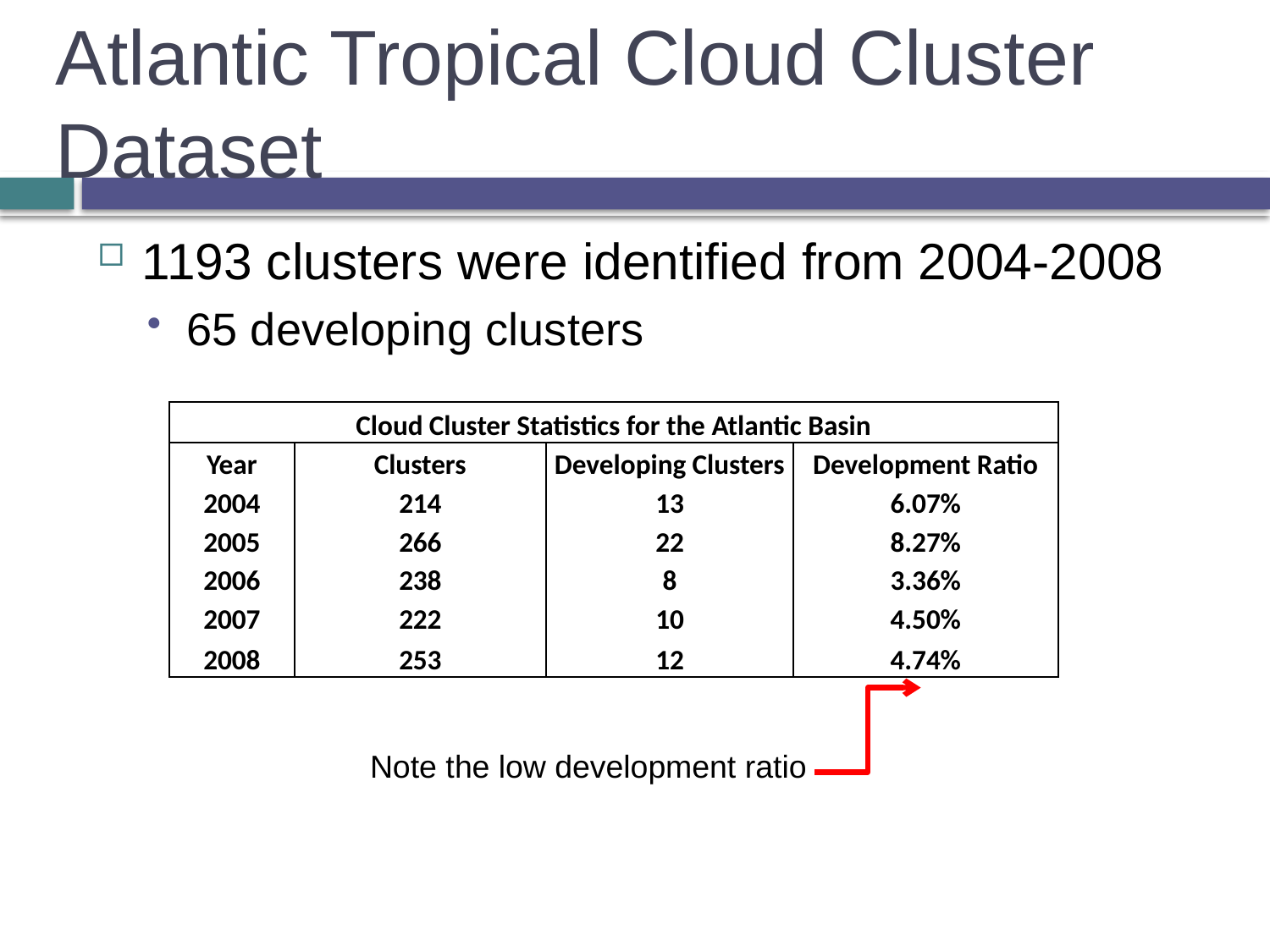

# Atlantic Tropical Cloud Cluster Dataset
1193 clusters were identified from 2004-2008
65 developing clusters
| Cloud Cluster Statistics for the Atlantic Basin |  |  |  |
| --- | --- | --- | --- |
| Year | Clusters | Developing Clusters | Development Ratio |
| 2004 | 214 | 13 | 6.07% |
| 2005 | 266 | 22 | 8.27% |
| 2006 | 238 | 8 | 3.36% |
| 2007 | 222 | 10 | 4.50% |
| 2008 | 253 | 12 | 4.74% |
Note the low development ratio